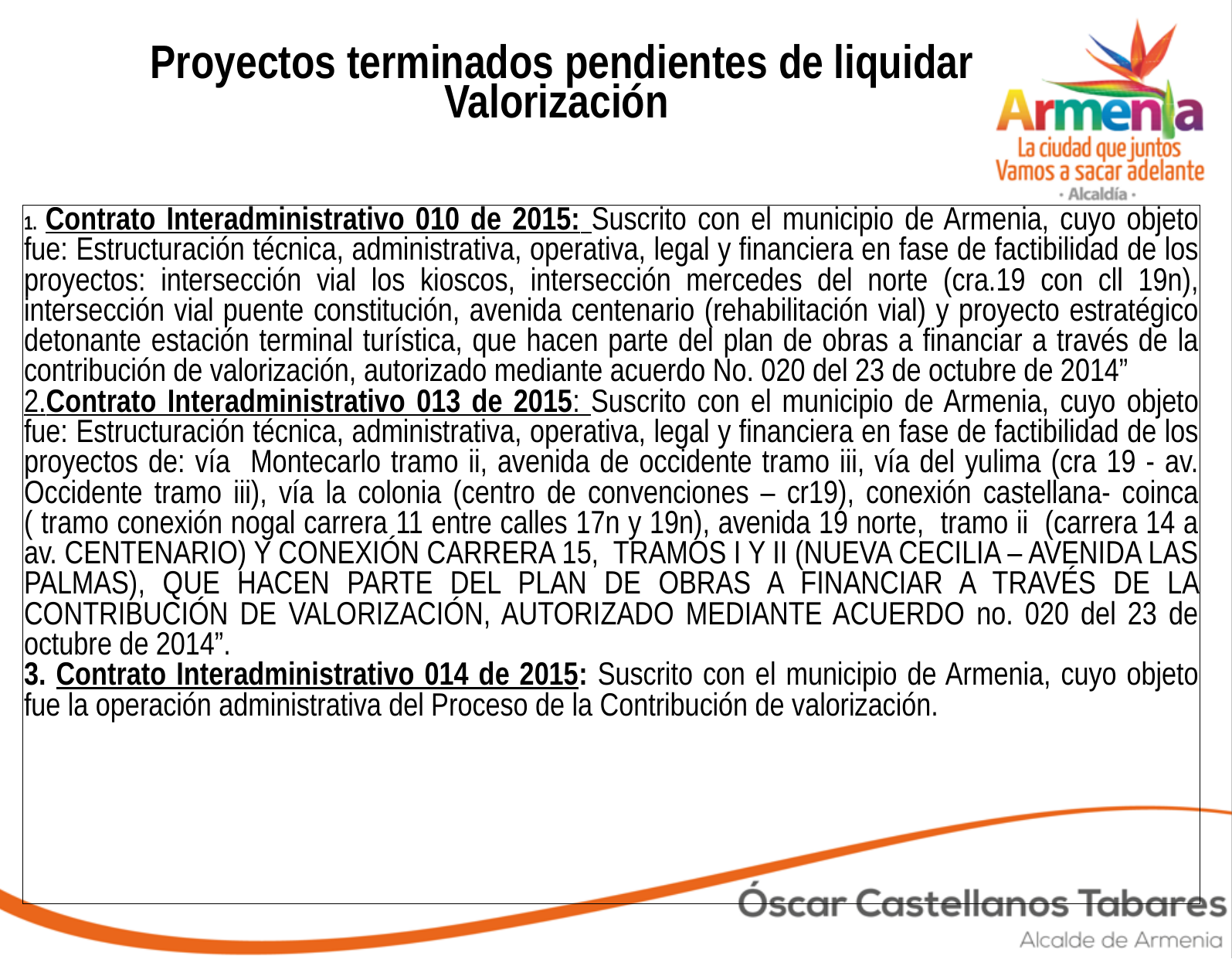

# Proyectos terminados pendientes de liquidar Valorización
| 1. Contrato Interadministrativo 010 de 2015: Suscrito con el municipio de Armenia, cuyo objeto fue: Estructuración técnica, administrativa, operativa, legal y financiera en fase de factibilidad de los proyectos: intersección vial los kioscos, intersección mercedes del norte (cra.19 con cll 19n), intersección vial puente constitución, avenida centenario (rehabilitación vial) y proyecto estratégico detonante estación terminal turística, que hacen parte del plan de obras a financiar a través de la contribución de valorización, autorizado mediante acuerdo No. 020 del 23 de octubre de 2014” 2.Contrato Interadministrativo 013 de 2015: Suscrito con el municipio de Armenia, cuyo objeto fue: Estructuración técnica, administrativa, operativa, legal y financiera en fase de factibilidad de los proyectos de: vía Montecarlo tramo ii, avenida de occidente tramo iii, vía del yulima (cra 19 - av. Occidente tramo iii), vía la colonia (centro de convenciones – cr19), conexión castellana- coinca ( tramo conexión nogal carrera 11 entre calles 17n y 19n), avenida 19 norte, tramo ii (carrera 14 a av. CENTENARIO) Y CONEXIÓN CARRERA 15, TRAMOS I Y II (NUEVA CECILIA – AVENIDA LAS PALMAS), QUE HACEN PARTE DEL PLAN DE OBRAS A FINANCIAR A TRAVÉS DE LA CONTRIBUCIÓN DE VALORIZACIÓN, AUTORIZADO MEDIANTE ACUERDO no. 020 del 23 de octubre de 2014”. 3. Contrato Interadministrativo 014 de 2015: Suscrito con el municipio de Armenia, cuyo objeto fue la operación administrativa del Proceso de la Contribución de valorización. |
| --- |